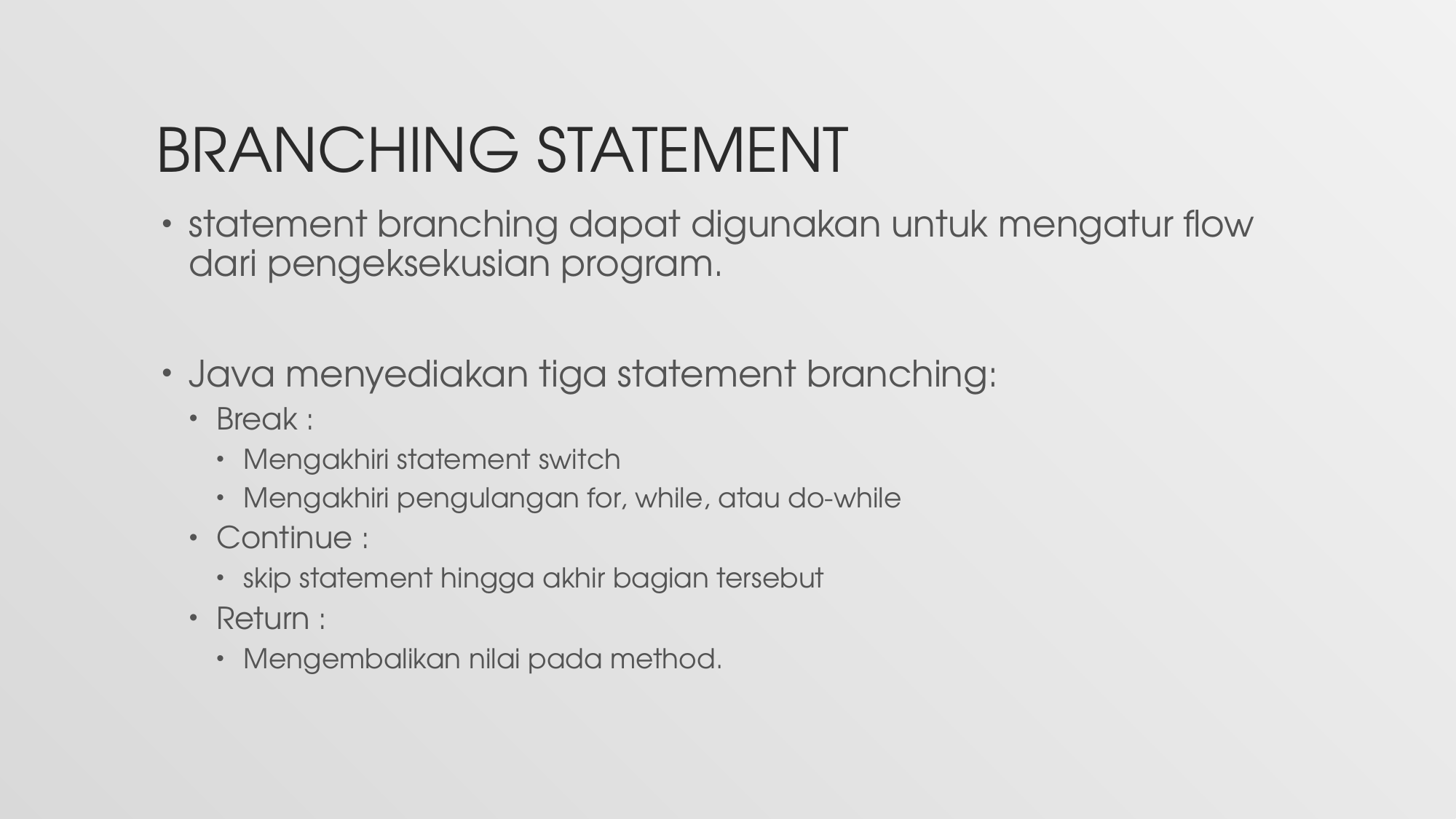

# Branching statement
statement branching dapat digunakan untuk mengatur flow dari pengeksekusian program.
Java menyediakan tiga statement branching:
Break :
Mengakhiri statement switch
Mengakhiri pengulangan for, while, atau do-while
Continue :
skip statement hingga akhir bagian tersebut
Return :
Mengembalikan nilai pada method.